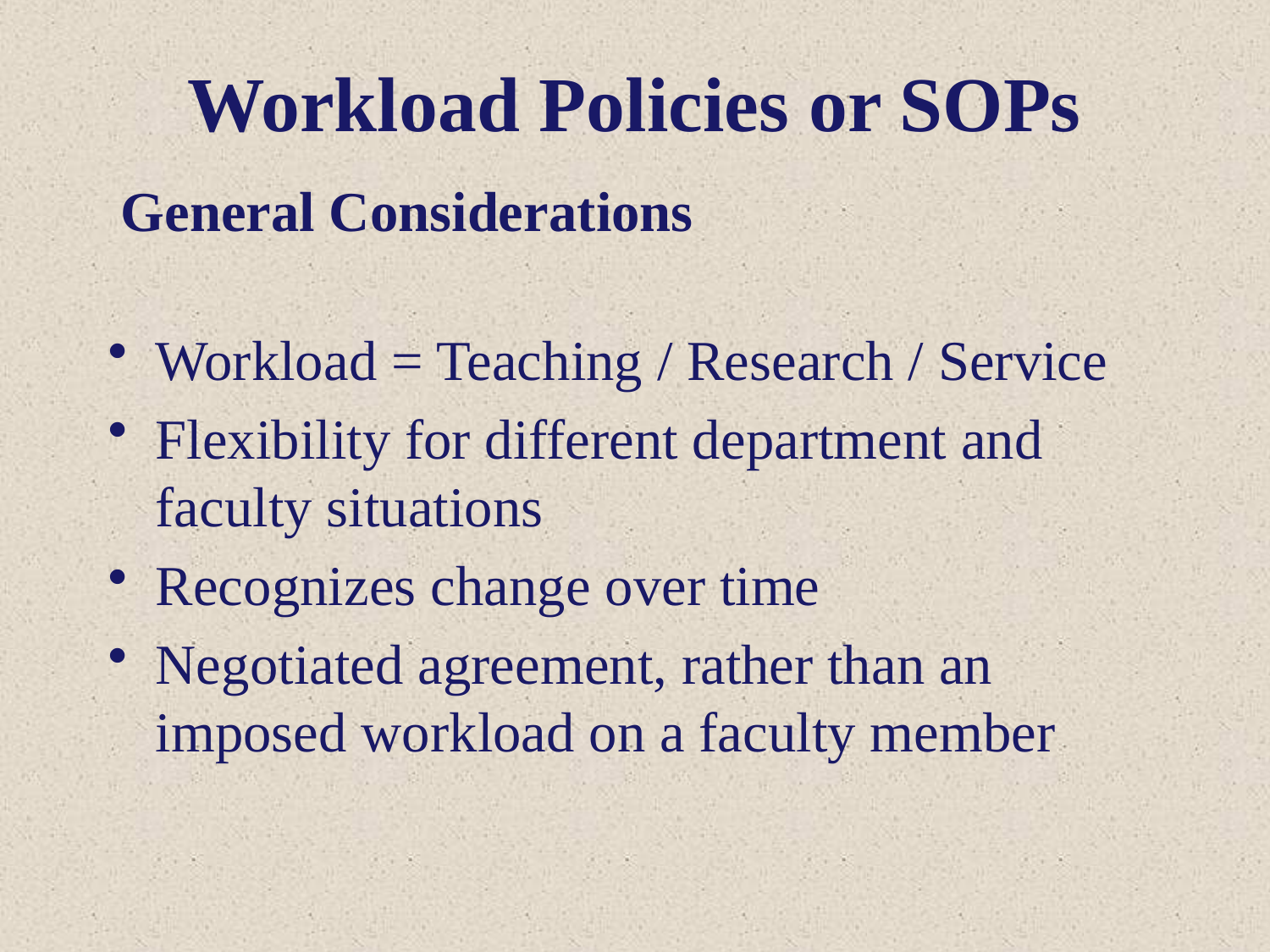

# Workload Policies or SOPs
General Considerations
Workload = Teaching / Research / Service
Flexibility for different department and faculty situations
Recognizes change over time
Negotiated agreement, rather than an imposed workload on a faculty member